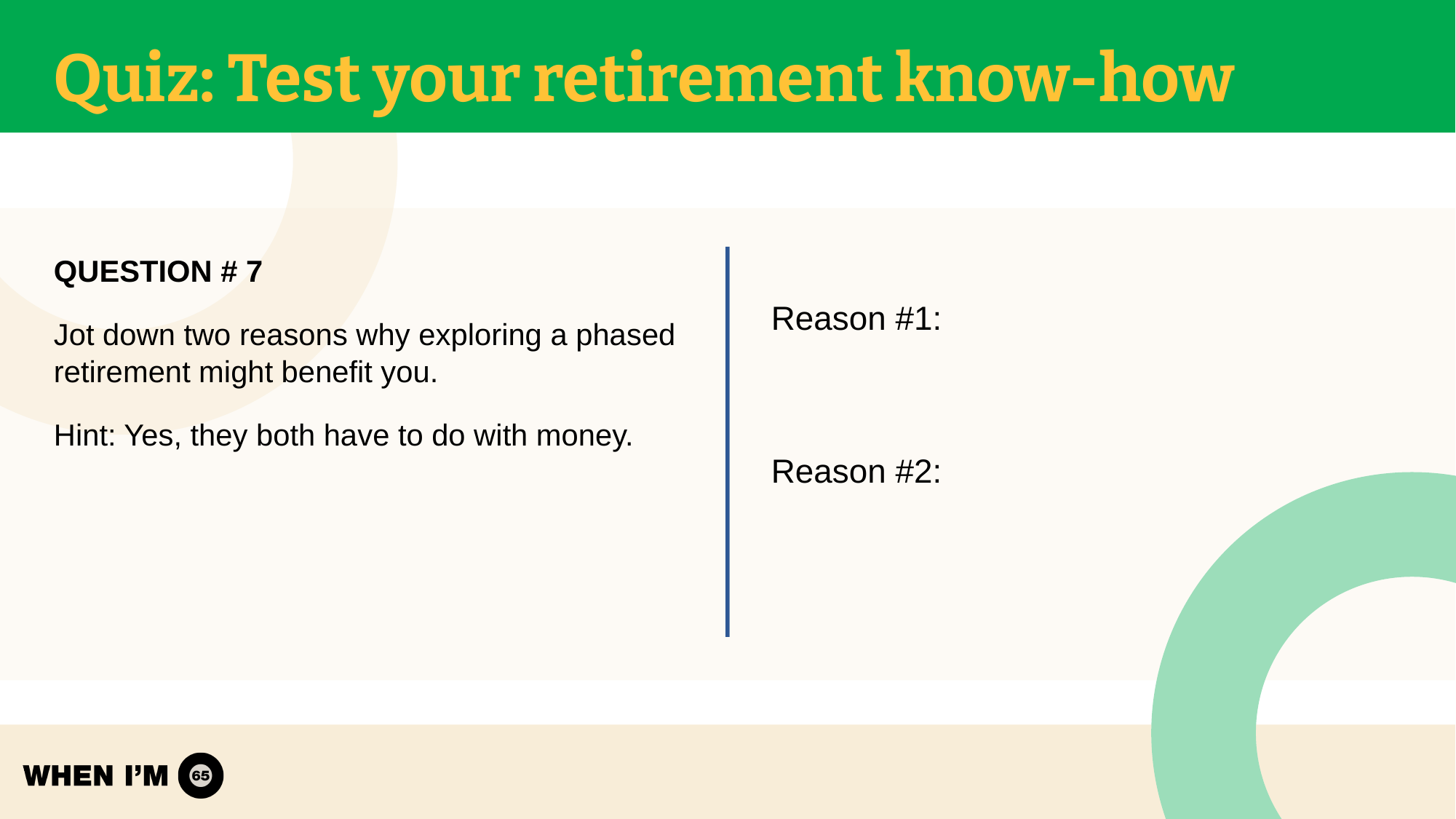

# Quiz: Test your retirement know-how
QUESTION # 7
Jot down two reasons why exploring a phased retirement might benefit you.
Hint: Yes, they both have to do with money.
Reason #1:

Reason #2: